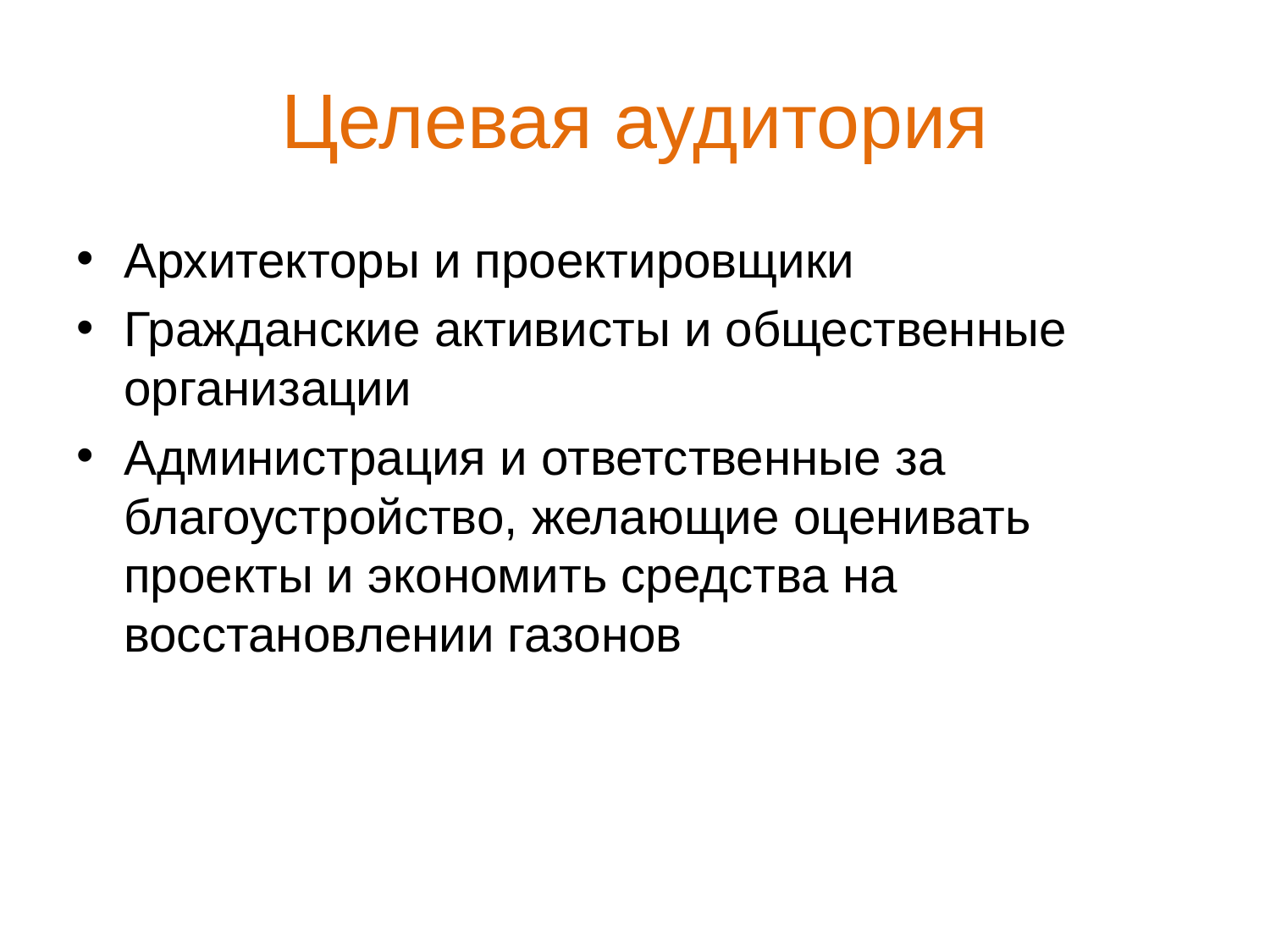

# Целевая аудитория
Архитекторы и проектировщики
Гражданские активисты и общественные организации
Администрация и ответственные за благоустройство, желающие оценивать проекты и экономить средства на восстановлении газонов